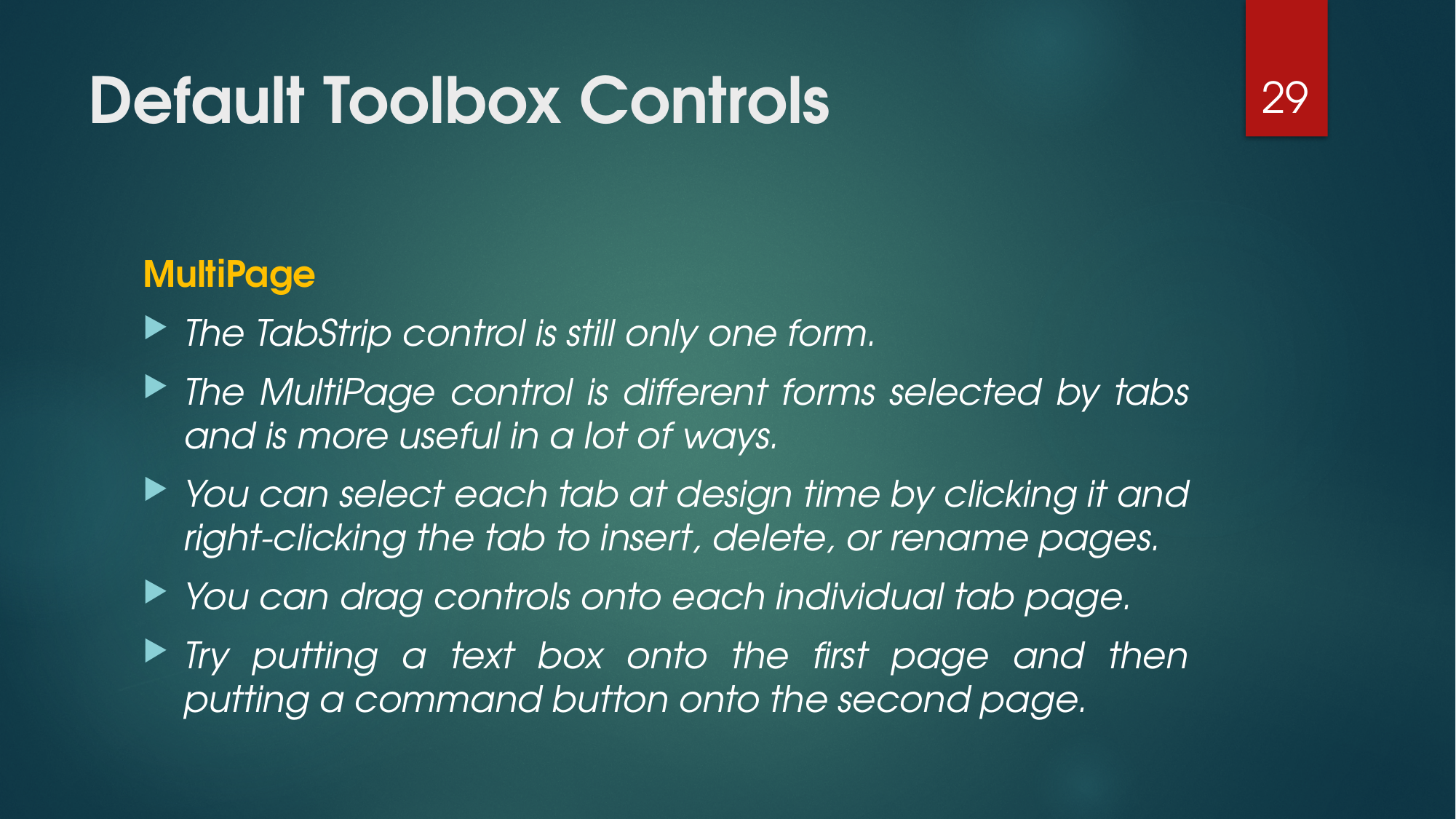

29
# Default Toolbox Controls
MultiPage
The TabStrip control is still only one form.
The MultiPage control is different forms selected by tabs and is more useful in a lot of ways.
You can select each tab at design time by clicking it and right-clicking the tab to insert, delete, or rename pages.
You can drag controls onto each individual tab page.
Try putting a text box onto the first page and then putting a command button onto the second page.